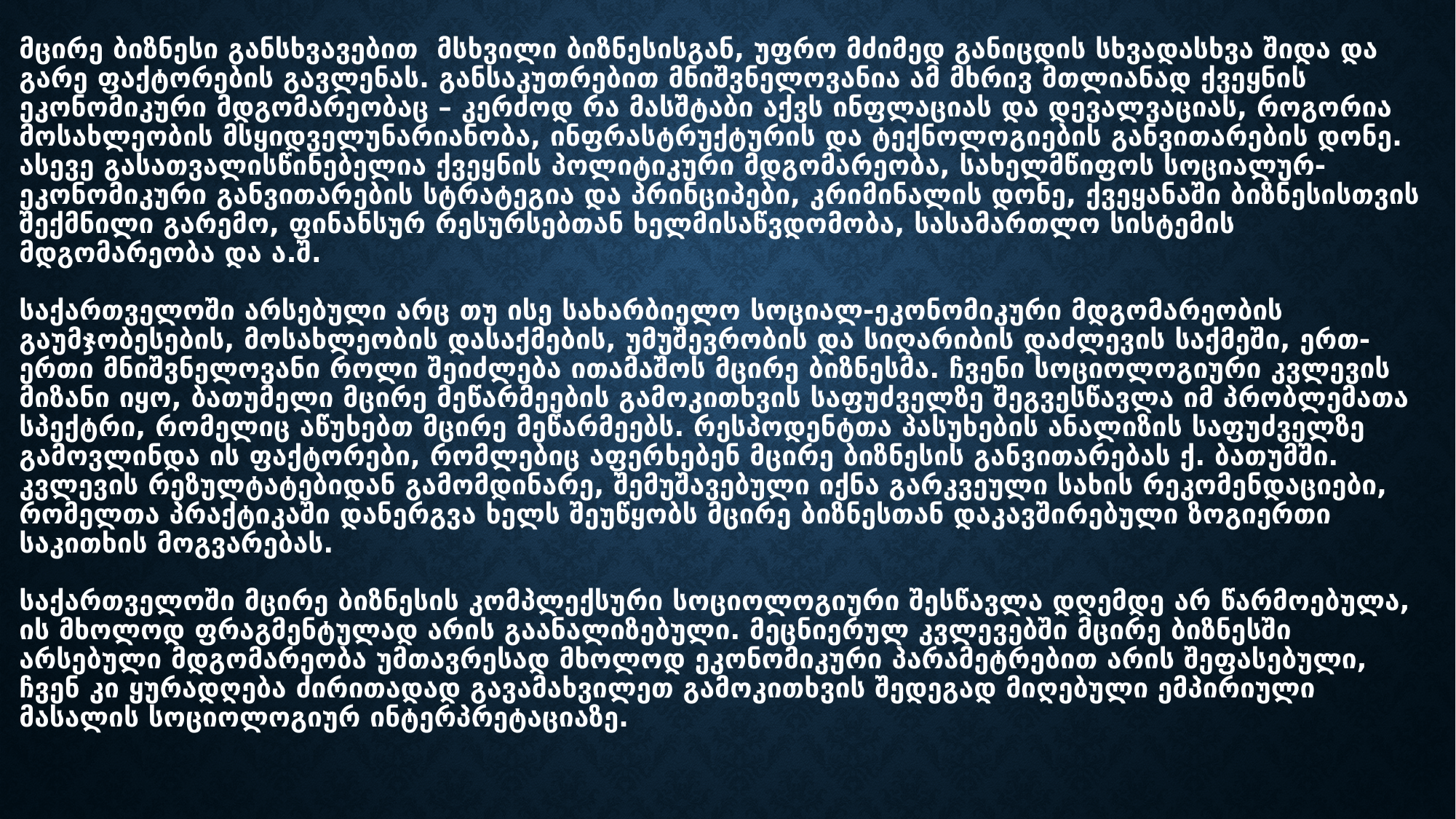

# მცირე ბიზნესი განსხვავებით  მსხვილი ბიზნესისგან, უფრო მძიმედ განიცდის სხვადასხვა შიდა და გარე ფაქტორების გავლენას. განსაკუთრებით მნიშვნელოვანია ამ მხრივ მთლიანად ქვეყნის ეკონომიკური მდგომარეობაც – კერძოდ რა მასშტაბი აქვს ინფლაციას და დევალ­ვა­ცი­ას, როგორია მოსახლეობის მსყიდველუნარიანობა, ინფრასტრუქტურის და ტექნოლო­გიების განვითარების დონე.  ასევე გასათვალისწინებელია ქვეყნის პოლიტიკური მდგომა­რეო­ბა, სახელმწიფოს სოციალურ-ეკონომიკური განვითარების სტრატეგია და პრინციპები, კრიმინალის დონე, ქვეყანაში ბიზნესისთვის შექმნილი გარემო, ფინანსურ რესურსებთან ხელმისაწვდომობა, სასამართლო სისტემის მდგომარეობა და ა.შ. საქართველოში არსებული არც თუ ისე სახარბიელო სოციალ-ეკონომიკური მდგომა­რეობის გაუმჯობესების, მოსახლეობის დასაქმების, უმუშევრობის და სიღარიბის დაძლევის საქმეში, ერთ-ერთი მნიშვნელოვანი როლი შეიძლება ითამაშოს მცირე ბიზნესმა. ჩვენი სოციოლოგიური კვლევის მიზანი იყო, ბათუმელი მცირე მეწარმეების გამოკითხვის საფუძ­ველ­ზე შეგვესწავლა იმ პრობლემათა სპექტრი, რომელიც აწუხებთ მცირე მეწარმეებს. რესპო­დენტთა პასუხების ანალიზის საფუძველზე გამოვლინდა ის ფაქტორები, რომლებიც აფერ­ხებენ მცირე ბიზნესის განვითარებას ქ. ბათუმში.  კვლევის რეზულტატებიდან გამომდინარე, შემუშავებული იქნა გარკვეული სახის რეკომენ­დაციები, რომელთა პრაქტიკაში დანერგვა ხელს შეუწყობს მცირე ბიზნესთან დაკავში­რებული ზოგიერთი საკითხის მოგვარებას. საქართველოში მცირე ბიზნესის კომპლექსური სოციოლოგიური შესწავლა დღემდე არ წარმოებულა, ის მხოლოდ ფრაგმენტულად არის გაანალიზებული. მეცნიერულ კვლე­ვებში მცირე ბიზნესში არსებული მდგომარეობა უმთავრესად მხოლოდ ეკონომიკური პარამეტრებით არის შეფასებული, ჩვენ კი ყურადღება ძირითადად გავამახვილეთ გამოკითხ­ვის შედეგად მიღებული ემპირიული მასალის სოციოლოგიურ ინტერპრეტაციაზე.